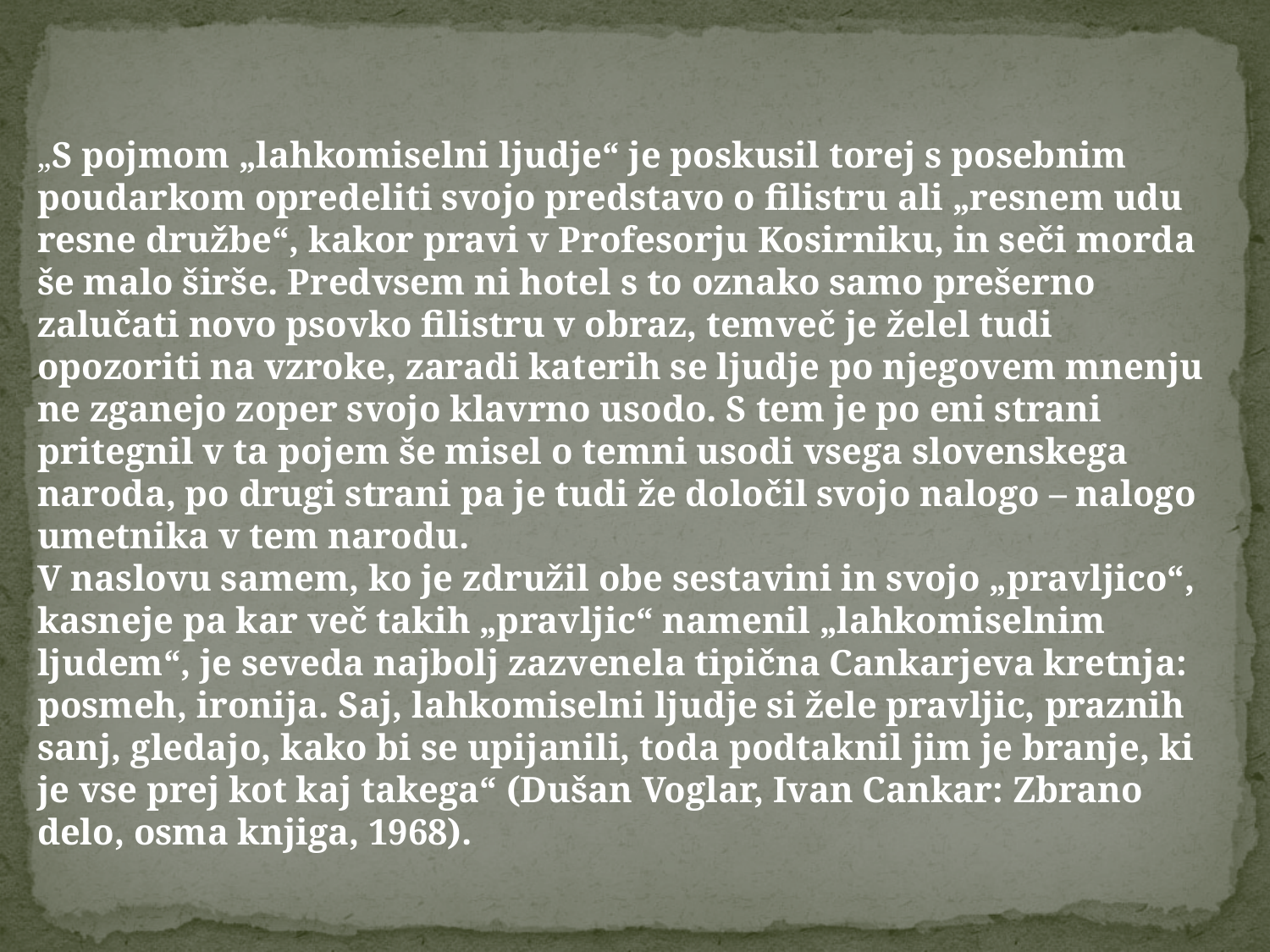

„S pojmom „lahkomiselni ljudje“ je poskusil torej s posebnim poudarkom opredeliti svojo predstavo o filistru ali „resnem udu resne družbe“, kakor pravi v Profesorju Kosirniku, in seči morda še malo širše. Predvsem ni hotel s to oznako samo prešerno zalučati novo psovko filistru v obraz, temveč je želel tudi opozoriti na vzroke, zaradi katerih se ljudje po njegovem mnenju ne zganejo zoper svojo klavrno usodo. S tem je po eni strani pritegnil v ta pojem še misel o temni usodi vsega slovenskega naroda, po drugi strani pa je tudi že določil svojo nalogo – nalogo umetnika v tem narodu.
V naslovu samem, ko je združil obe sestavini in svojo „pravljico“, kasneje pa kar več takih „pravljic“ namenil „lahkomiselnim ljudem“, je seveda najbolj zazvenela tipična Cankarjeva kretnja: posmeh, ironija. Saj, lahkomiselni ljudje si žele pravljic, praznih sanj, gledajo, kako bi se upijanili, toda podtaknil jim je branje, ki je vse prej kot kaj takega“ (Dušan Voglar, Ivan Cankar: Zbrano delo, osma knjiga, 1968).